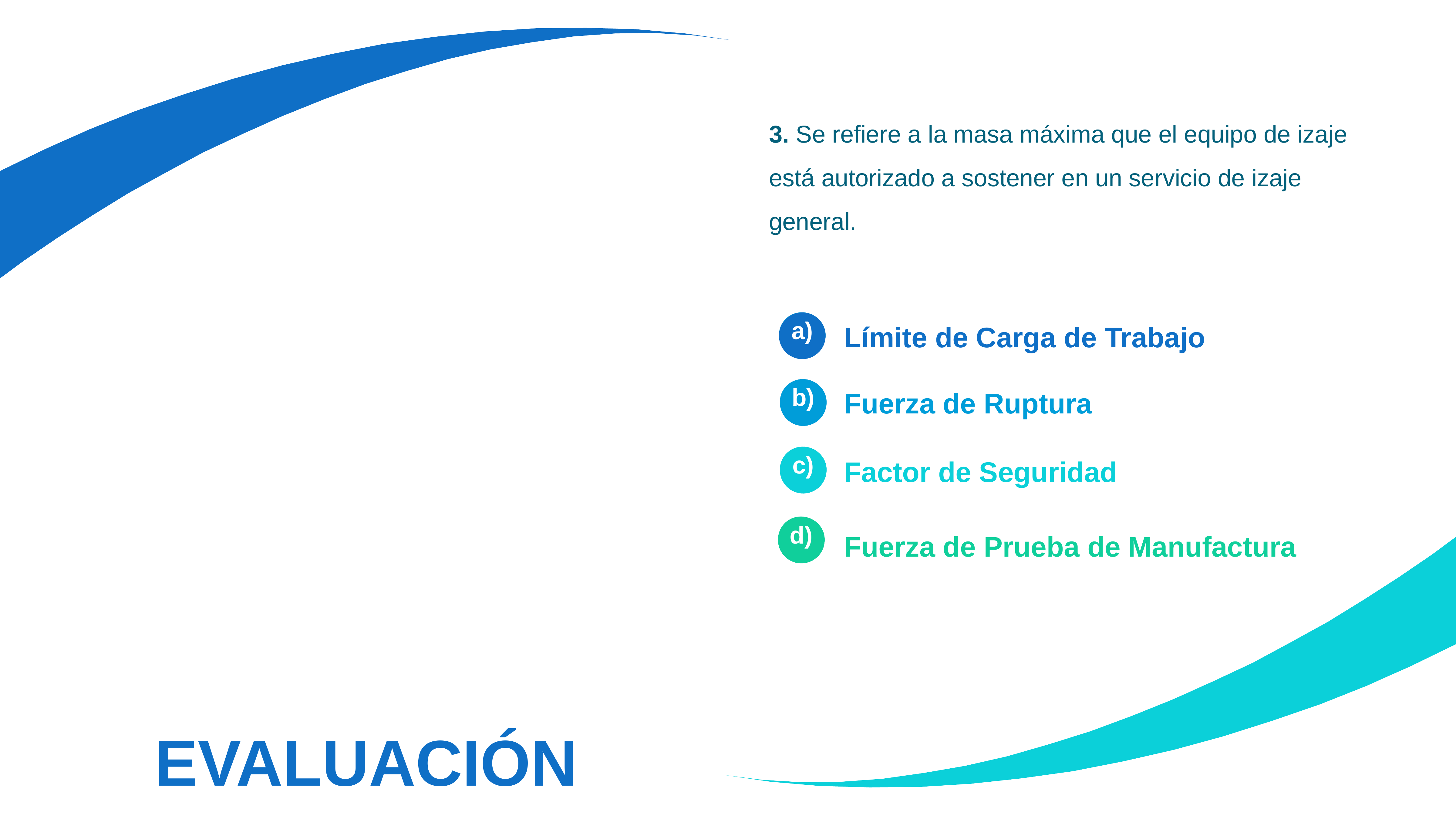

3. Se refiere a la masa máxima que el equipo de izaje está autorizado a sostener en un servicio de izaje general.
Límite de Carga de Trabajo

a)
Fuerza de Ruptura

b)
Factor de Seguridad

c)
Fuerza de Prueba de Manufactura

d)

EVALUACIÓN